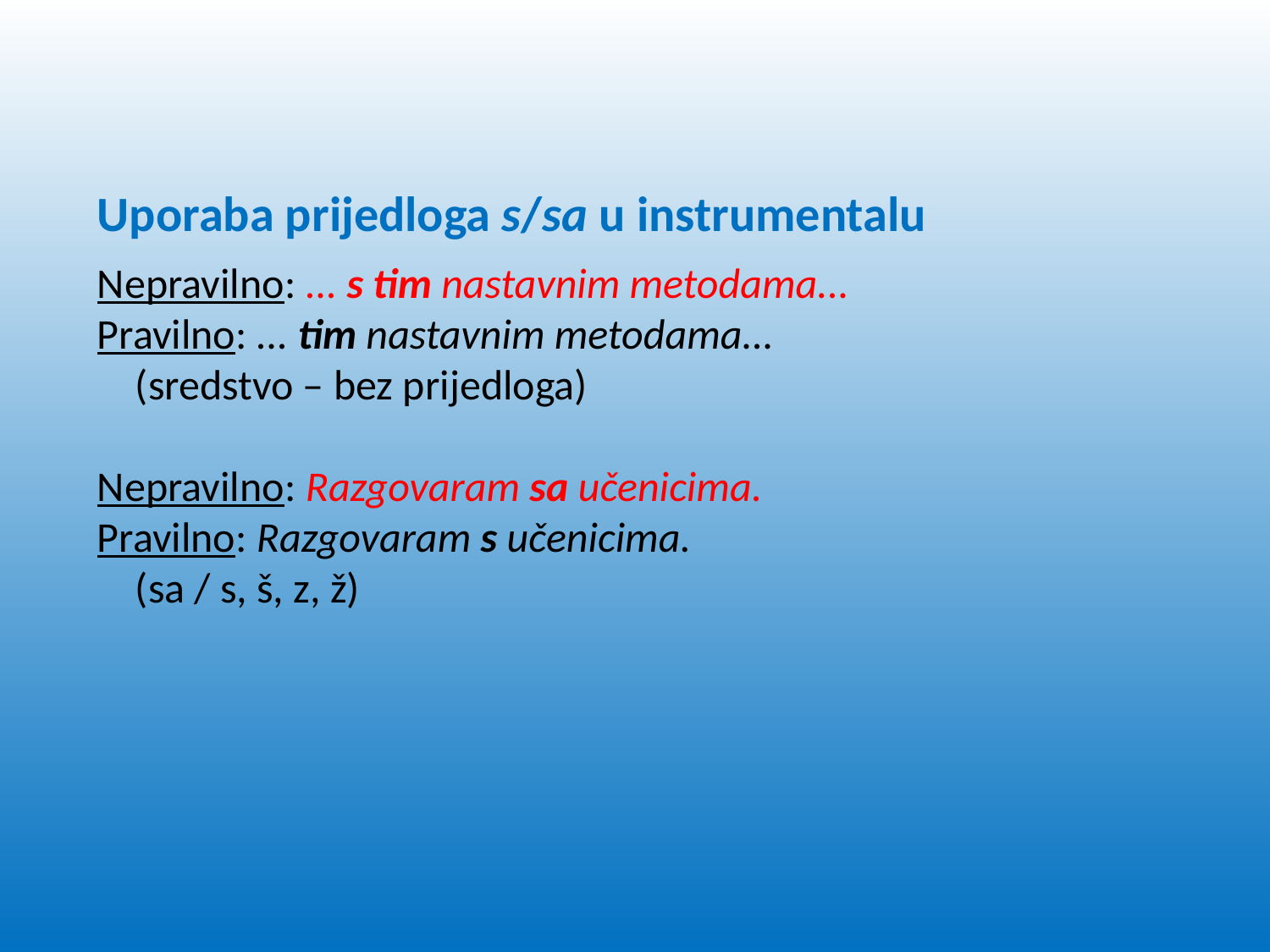

Uporaba prijedloga s/sa u instrumentalu
Nepravilno: ... s tim nastavnim metodama...
Pravilno: ... tim nastavnim metodama...
    (sredstvo – bez prijedloga)

Nepravilno: Razgovaram sa učenicima.
Pravilno: Razgovaram s učenicima.
    (sa / s, š, z, ž)